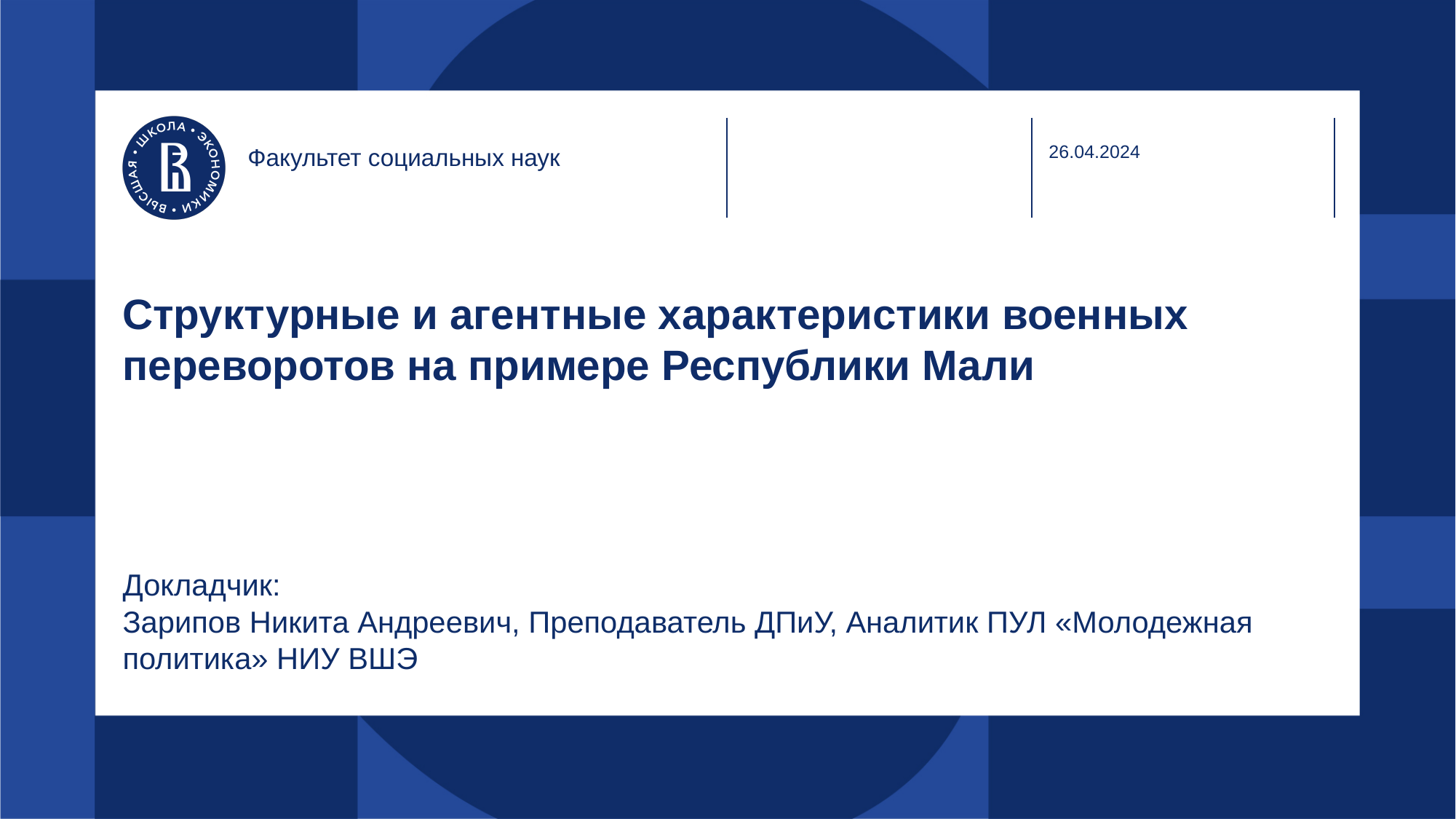

26.04.2024
Факультет социальных наук
# Структурные и агентные характеристики военных переворотов на примере Республики Мали
Докладчик:
Зарипов Никита Андреевич, Преподаватель ДПиУ, Аналитик ПУЛ «Молодежная политика» НИУ ВШЭ